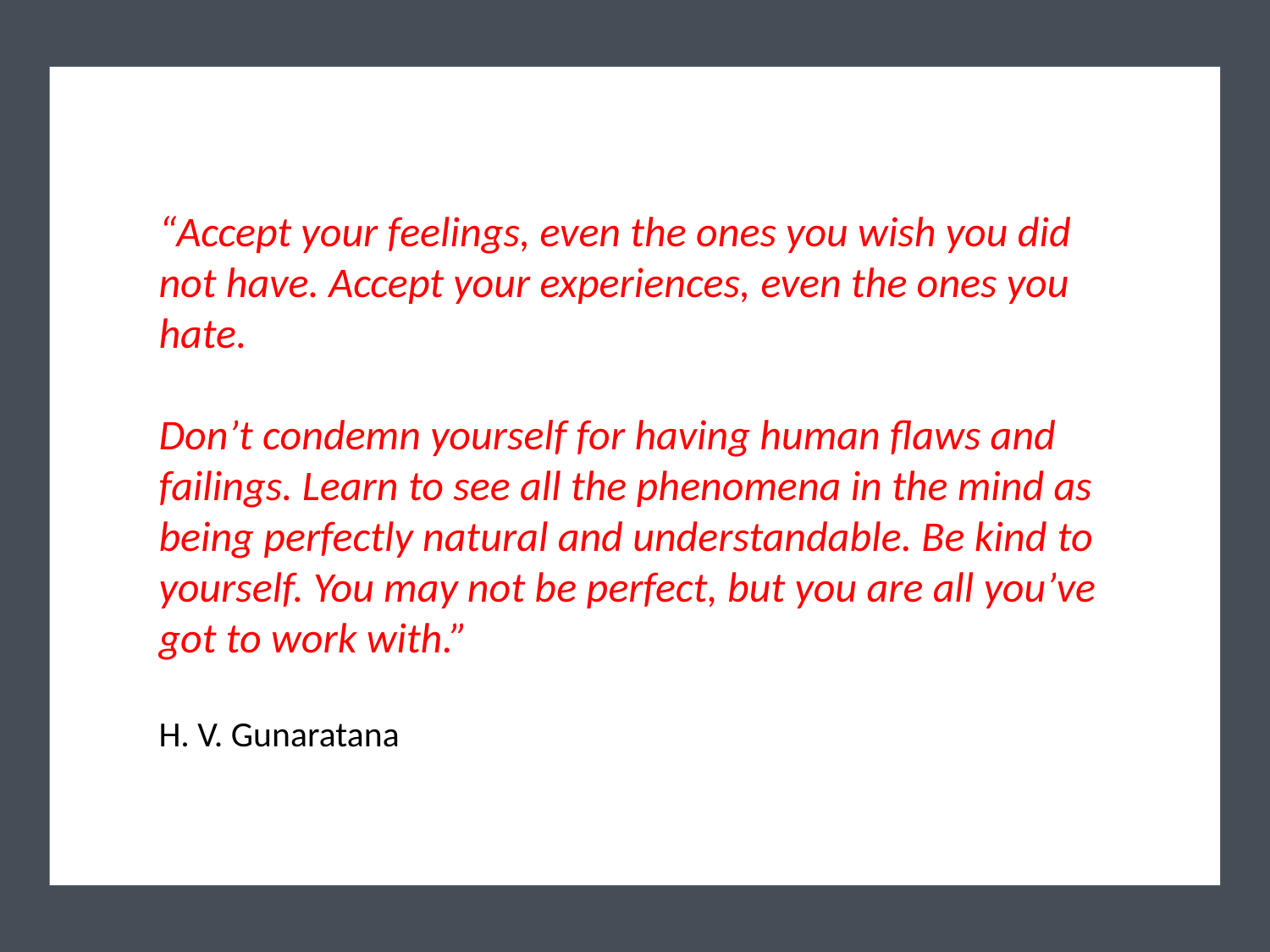

“Accept your feelings, even the ones you wish you did not have. Accept your experiences, even the ones you hate.
Don’t condemn yourself for having human flaws and failings. Learn to see all the phenomena in the mind as being perfectly natural and understandable. Be kind to yourself. You may not be perfect, but you are all you’ve got to work with.”

H. V. Gunaratana